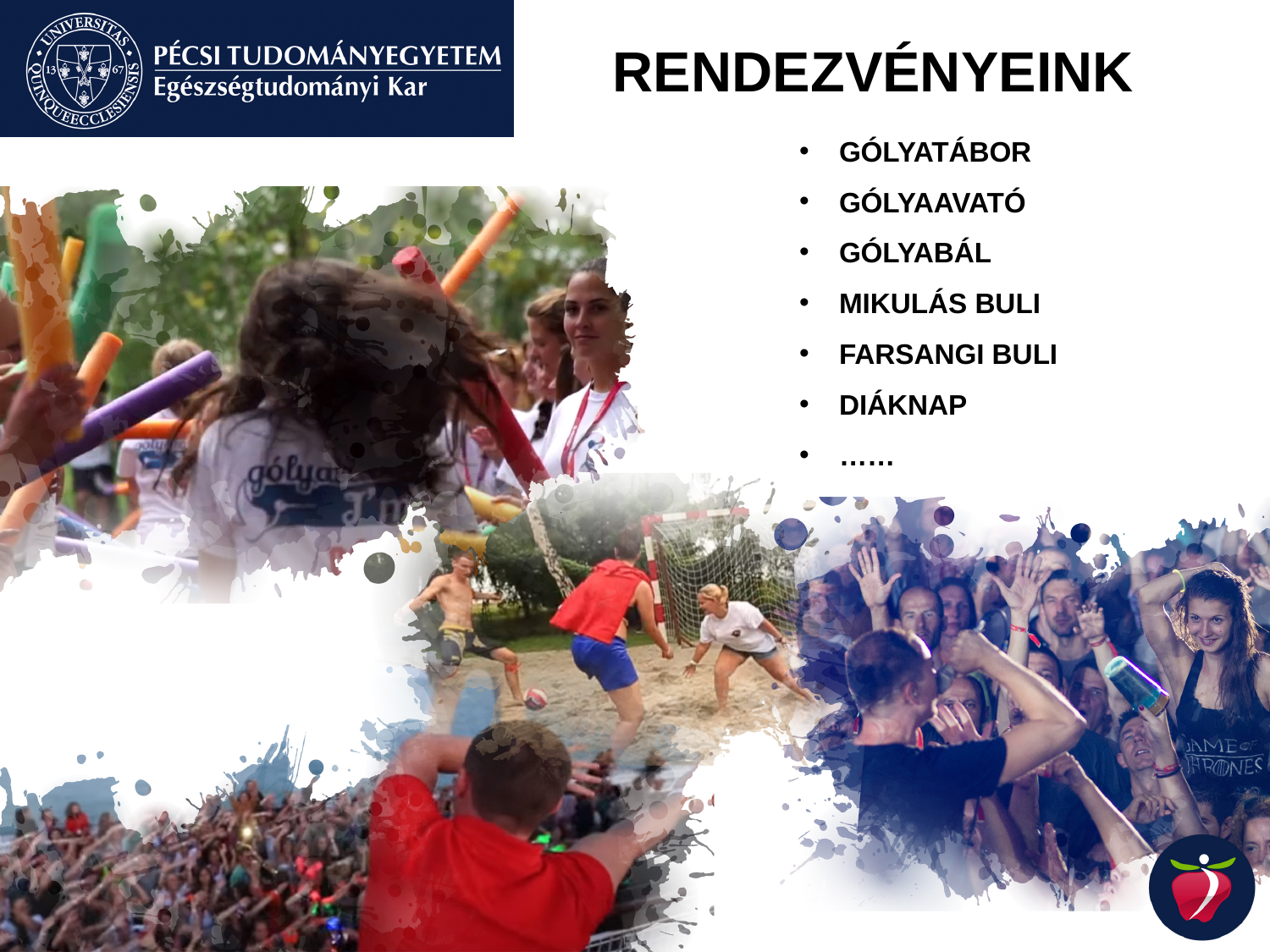

RENDEZVÉNYEINK
GÓLYATÁBOR
GÓLYAAVATÓ
GÓLYABÁL
MIKULÁS BULI
FARSANGI BULI
DIÁKNAP
……